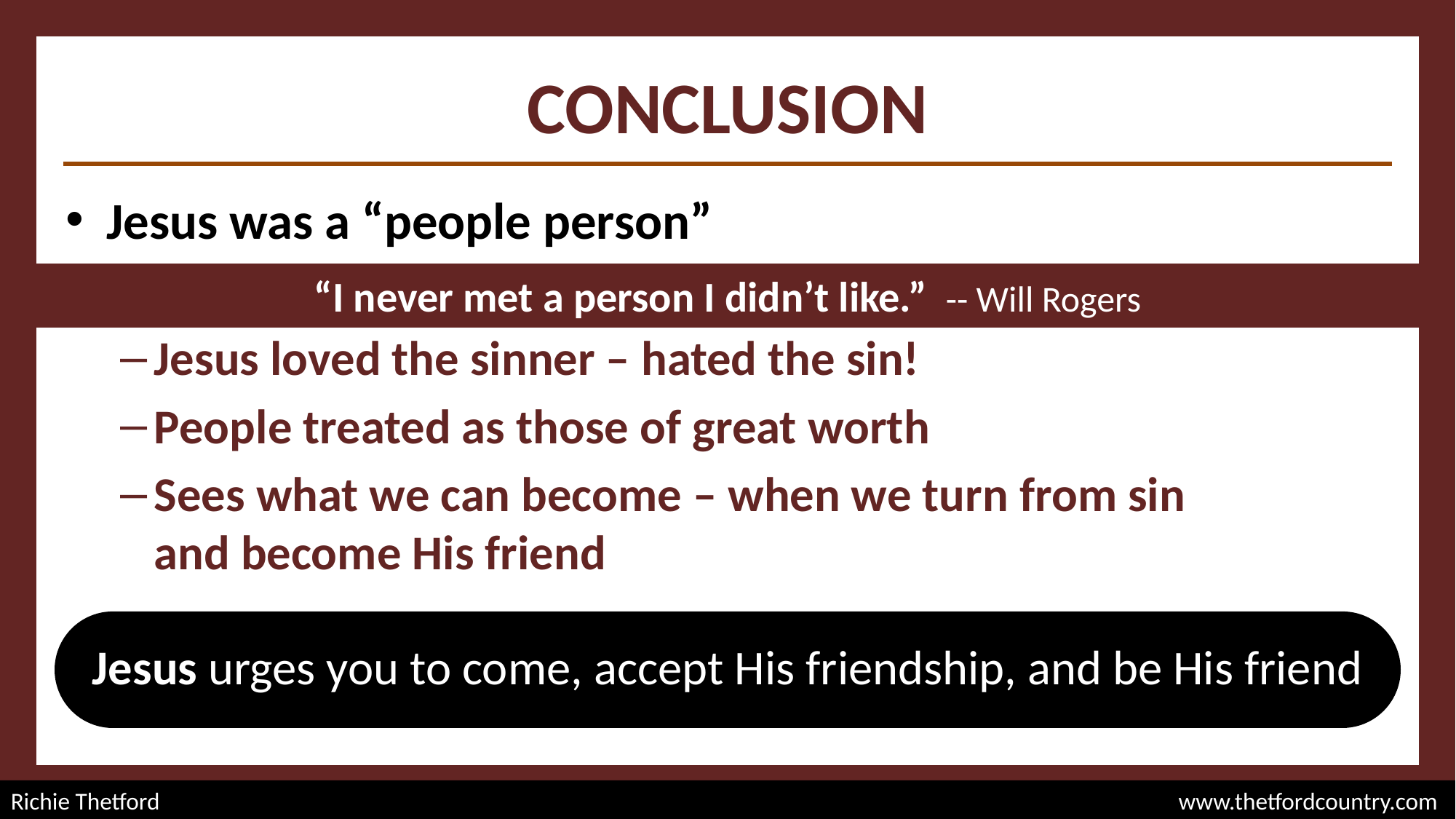

# CONCLUSION
Jesus was a “people person”

Jesus loved the sinner – hated the sin!
People treated as those of great worth
Sees what we can become – when we turn from sin
and become His friend

“I never met a person I didn’t like.”  -- Will Rogers

Jesus urges you to come, accept His friendship, and be His friend

Richie Thetford								                                  www.thetfordcountry.com